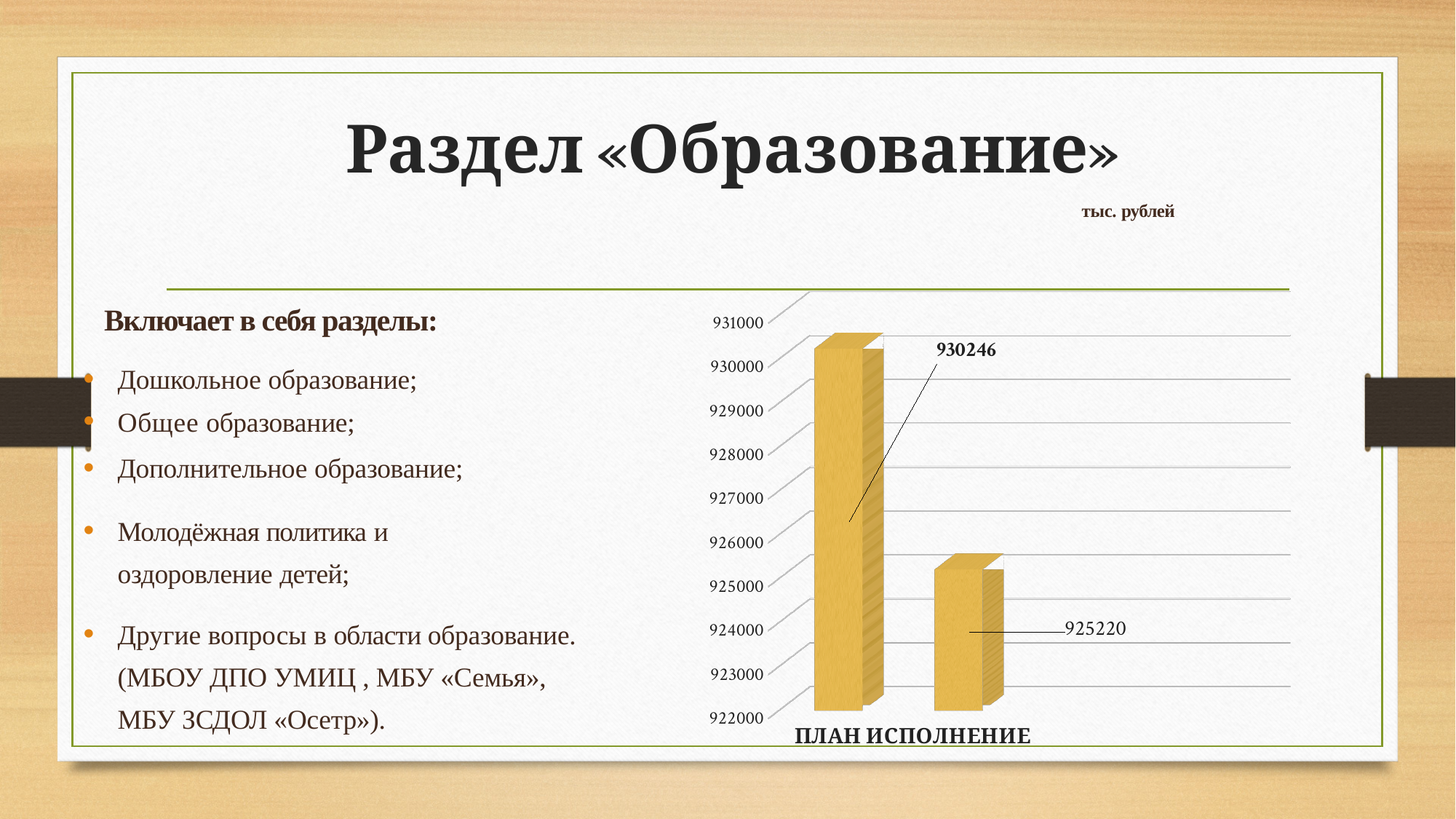

# Раздел «Образование»
тыс. рублей

[unsupported chart]

   Включает в себя разделы:
Дошкольное образование;
Общее образование;
Дополнительное образование;
Молодёжная политика и  оздоровление детей;
Другие вопросы в области образование. (МБОУ ДПО УМИЦ , МБУ «Семья», МБУ ЗСДОЛ «Осетр»).